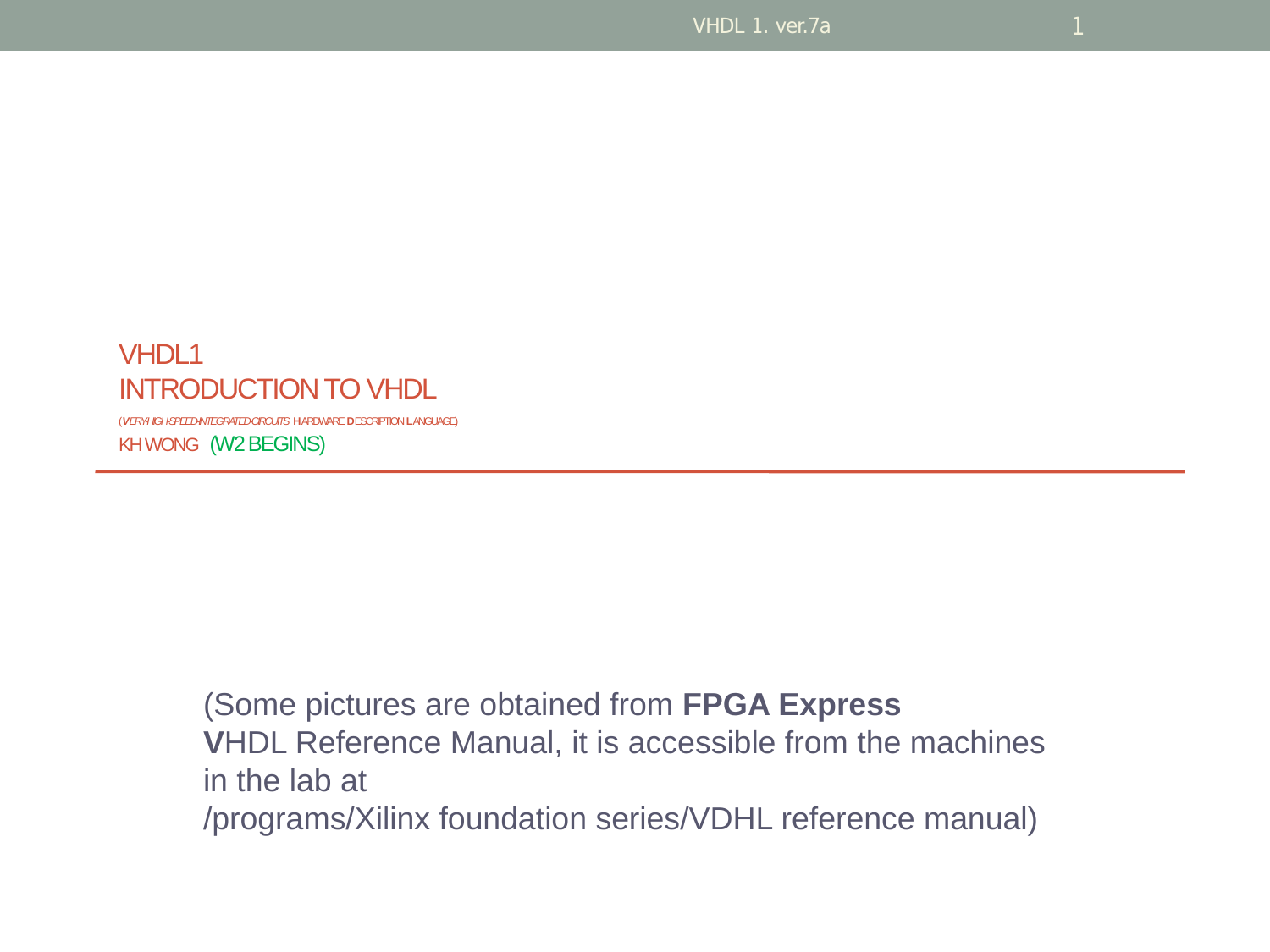

VHDL 1. ver.7a
1
# VHDL1 INTRODUCTION TO VHDL (VERY-HIGH-SPEED-INTEGRATED-CIRCUITS HARDWARE DESCRIPTION LANGUAGE) KH WONG  (w2 begins)
(Some pictures are obtained from FPGA Express
VHDL Reference Manual, it is accessible from the machines in the lab at
/programs/Xilinx foundation series/VDHL reference manual)